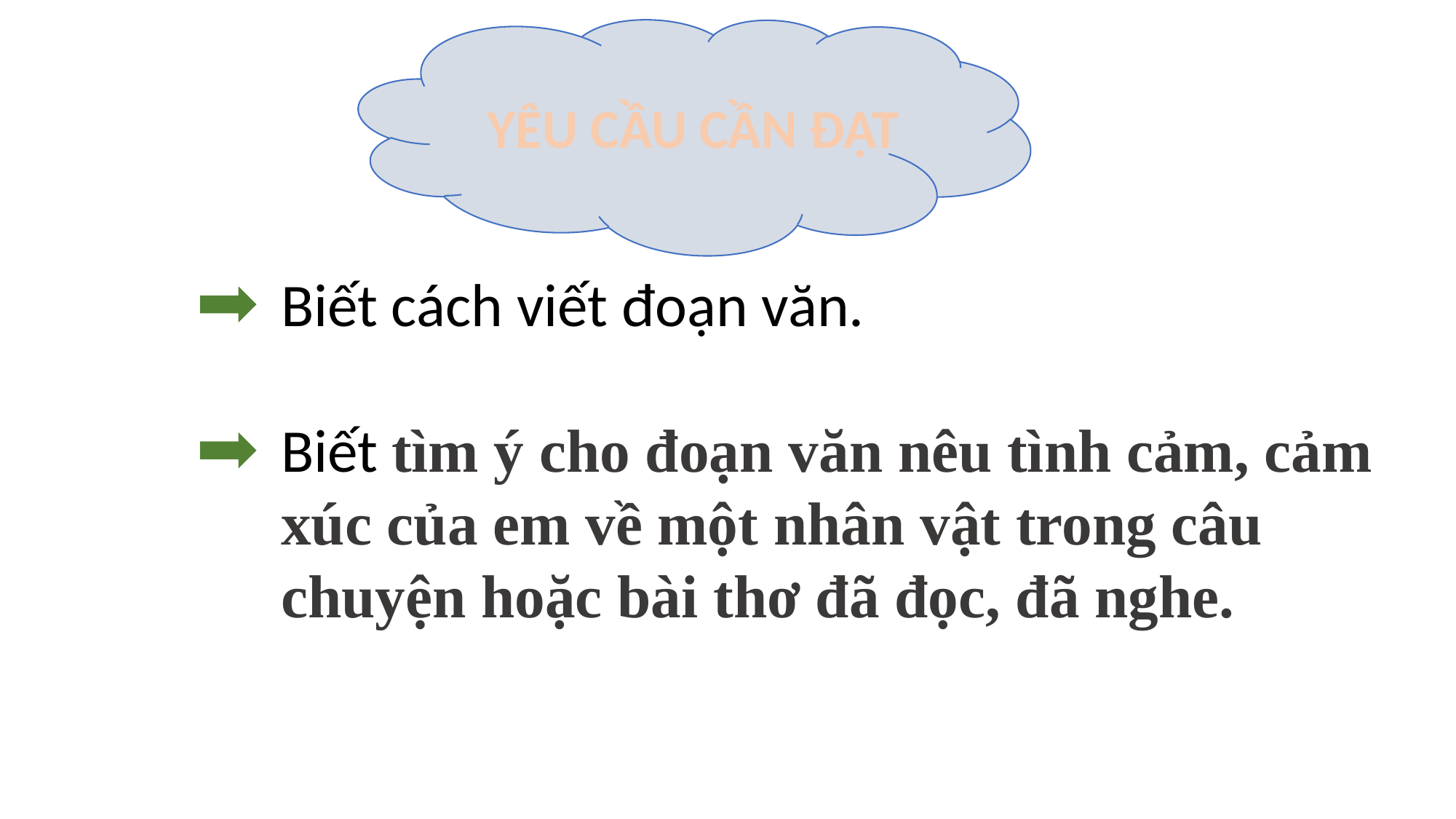

YÊU CẦU CẦN ĐẠT
Biết cách viết đoạn văn.

Biết tìm ý cho đoạn văn nêu tình cảm, cảm xúc của em về một nhân vật trong câu chuyện hoặc bài thơ đã đọc, đã nghe.